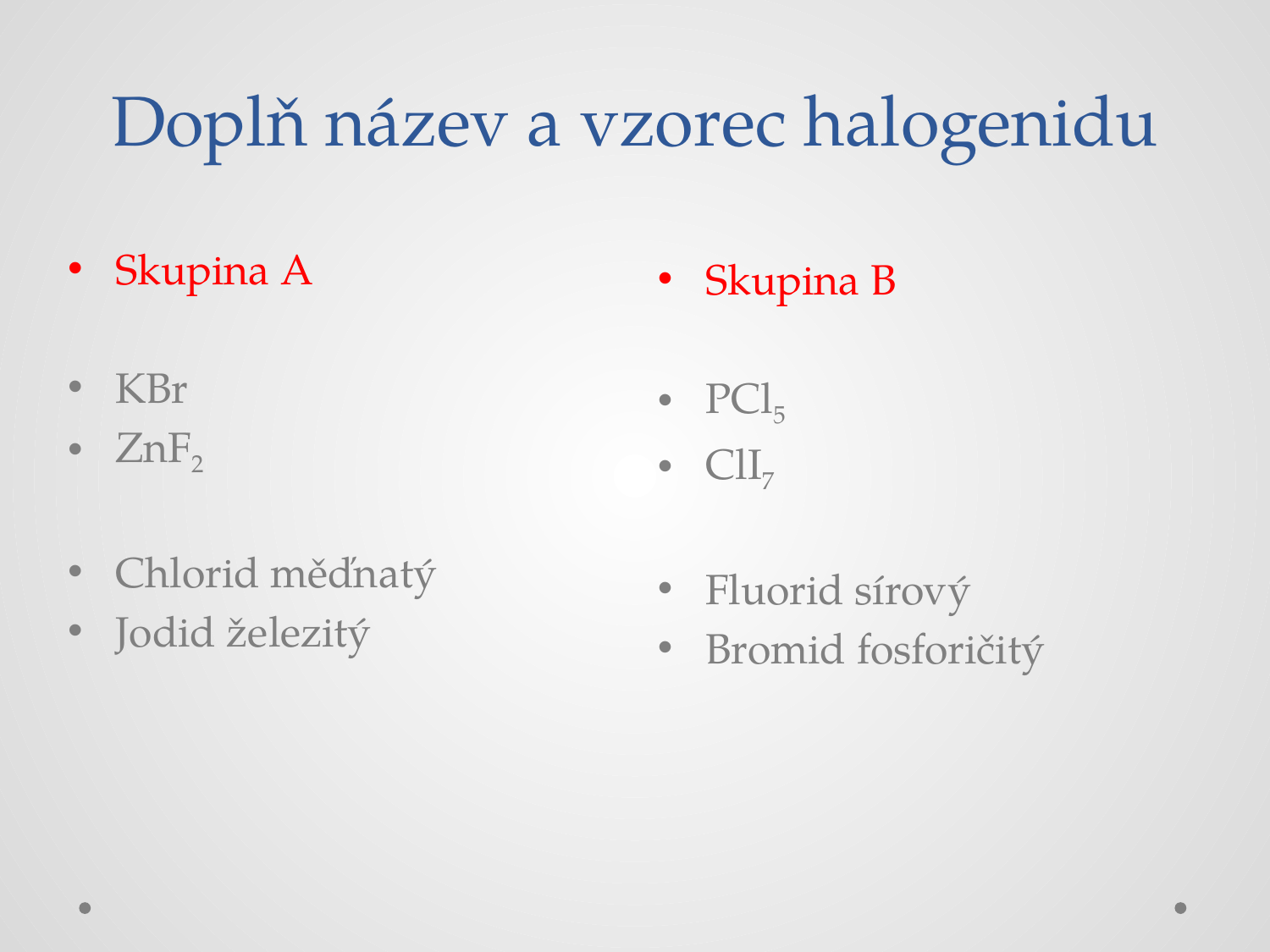

# Doplň název a vzorec halogenidu
Skupina A

KBr
ZnF2

Chlorid měďnatý
Jodid železitý
Skupina B

PCl5
ClI7

Fluorid sírový
Bromid fosforičitý